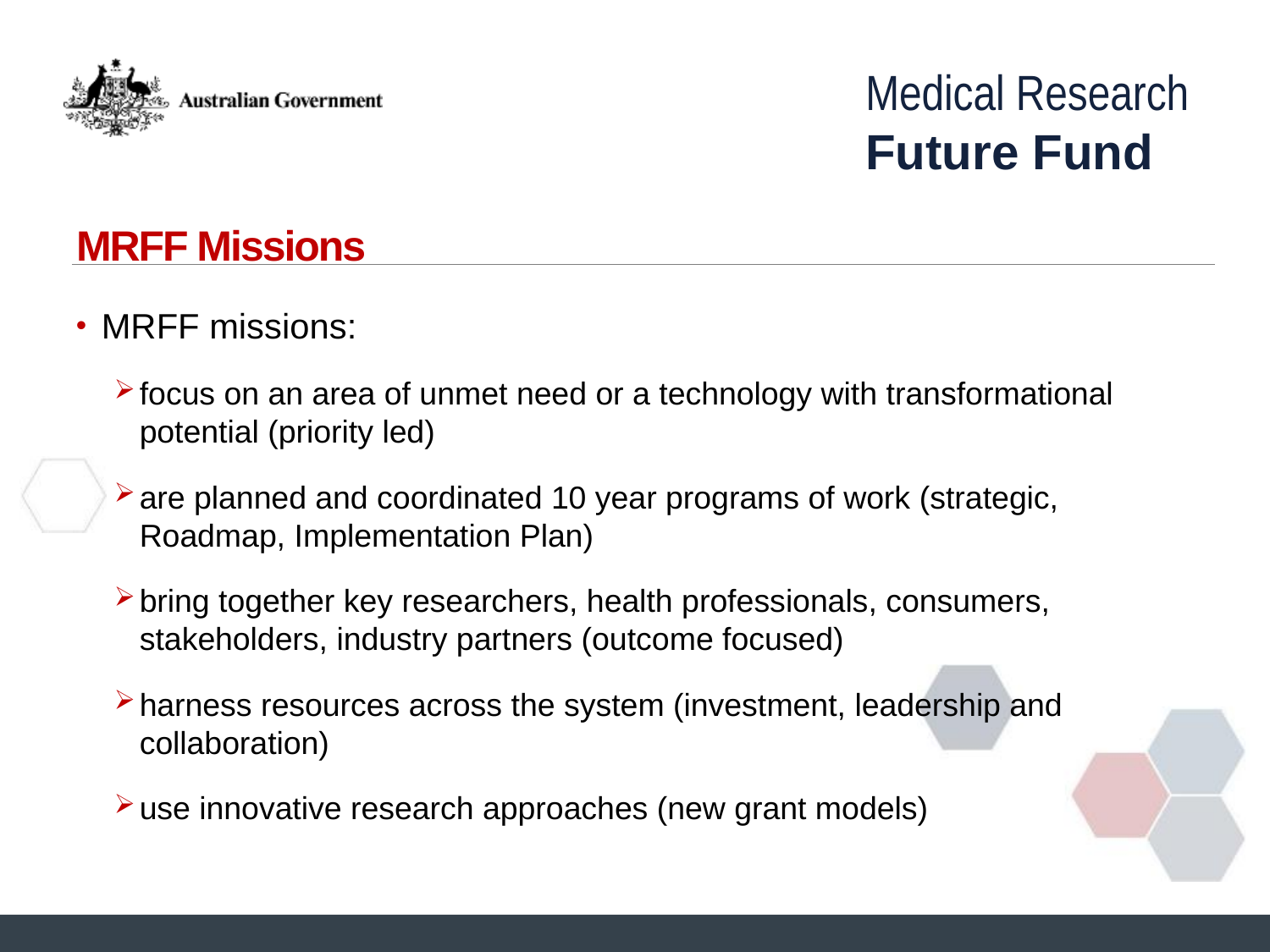

# MRFF Missions
MRFF missions:
focus on an area of unmet need or a technology with transformational potential (priority led)
are planned and coordinated 10 year programs of work (strategic, Roadmap, Implementation Plan)
bring together key researchers, health professionals, consumers, stakeholders, industry partners (outcome focused)
harness resources across the system (investment, leadership and collaboration)
use innovative research approaches (new grant models)